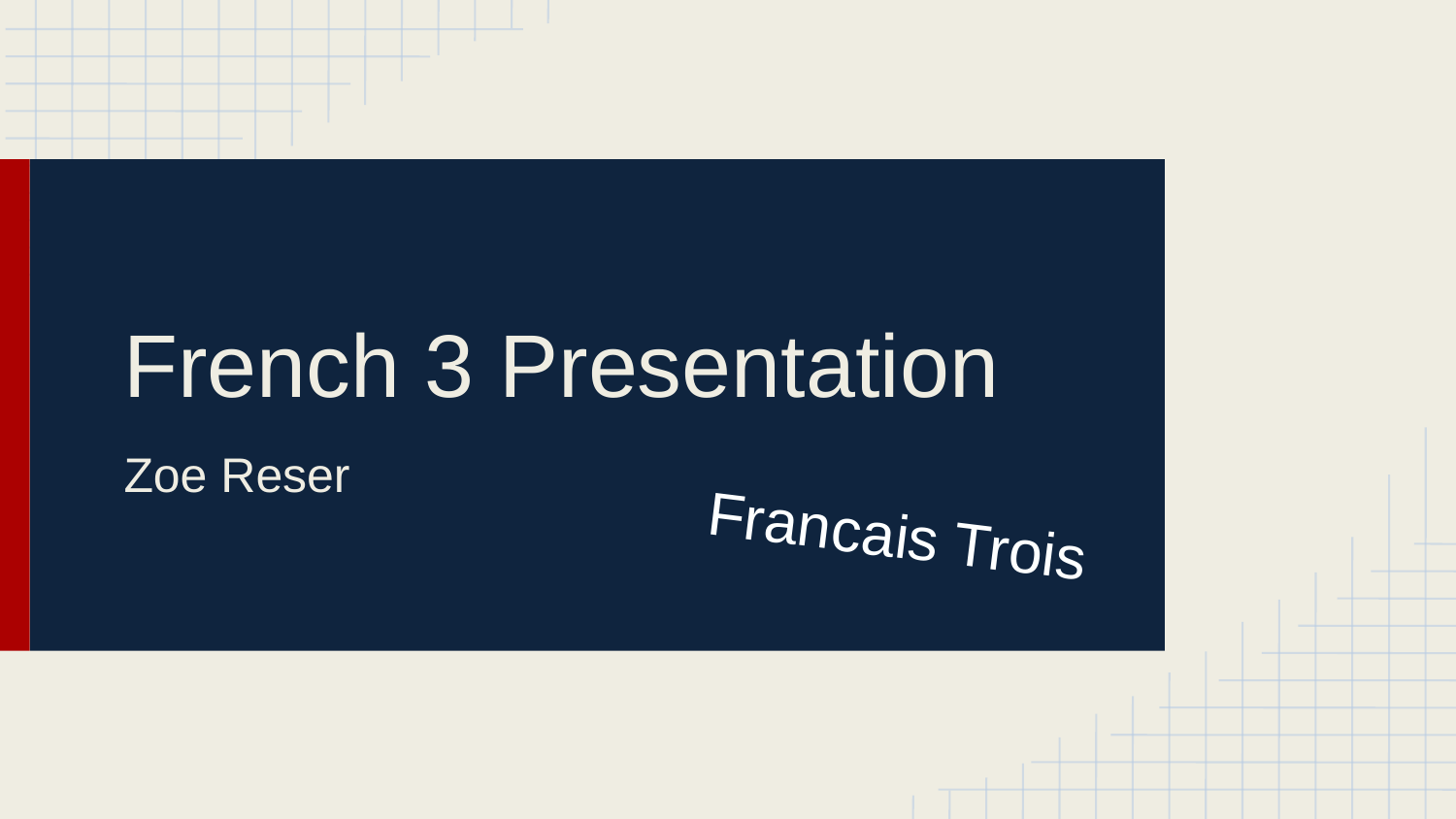

# French 3 Presentation
Zoe Reser
Francais Trois